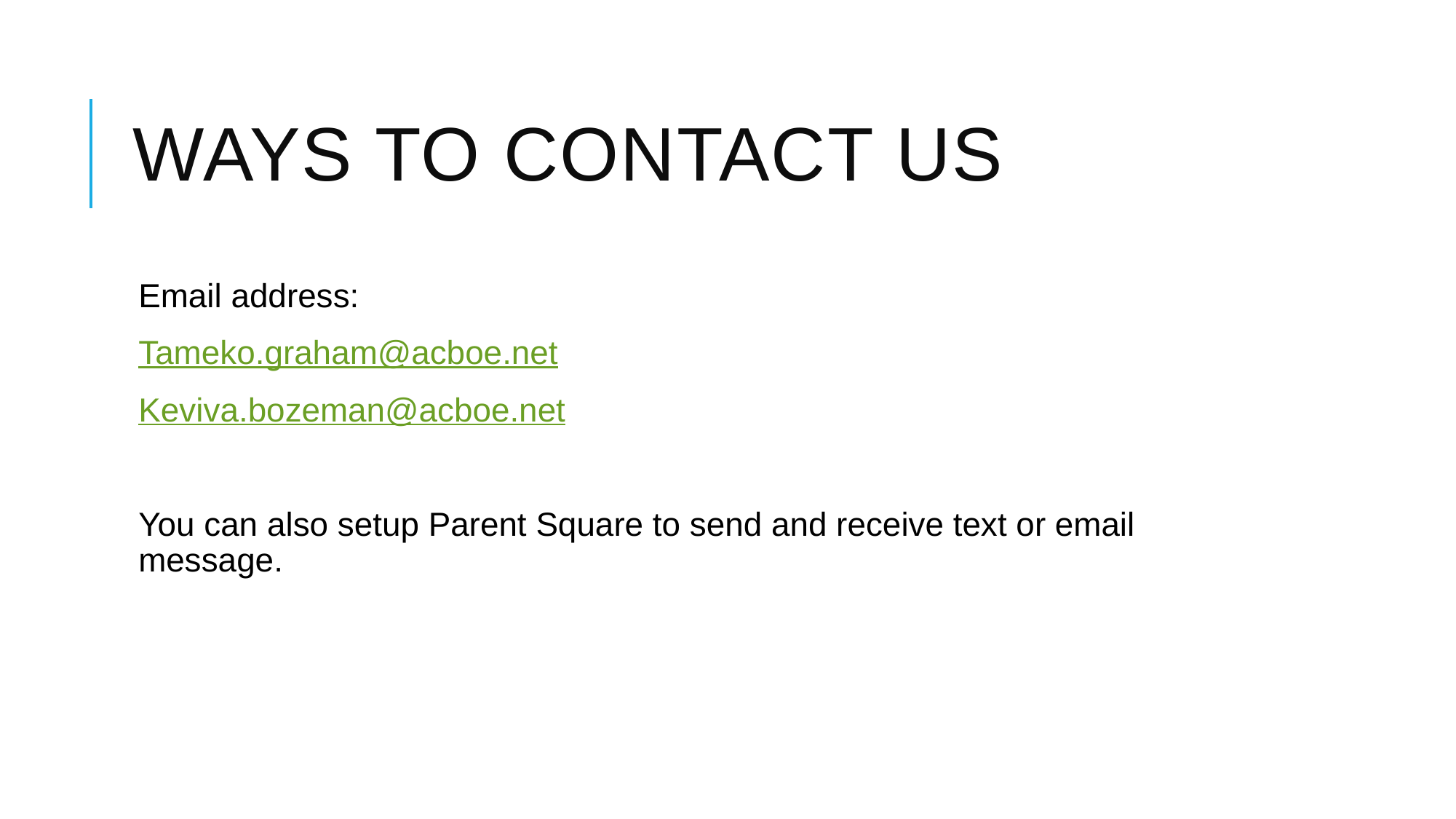

# Ways to contact Us
Email address:
Tameko.graham@acboe.net
Keviva.bozeman@acboe.net

You can also setup Parent Square to send and receive text or email message.